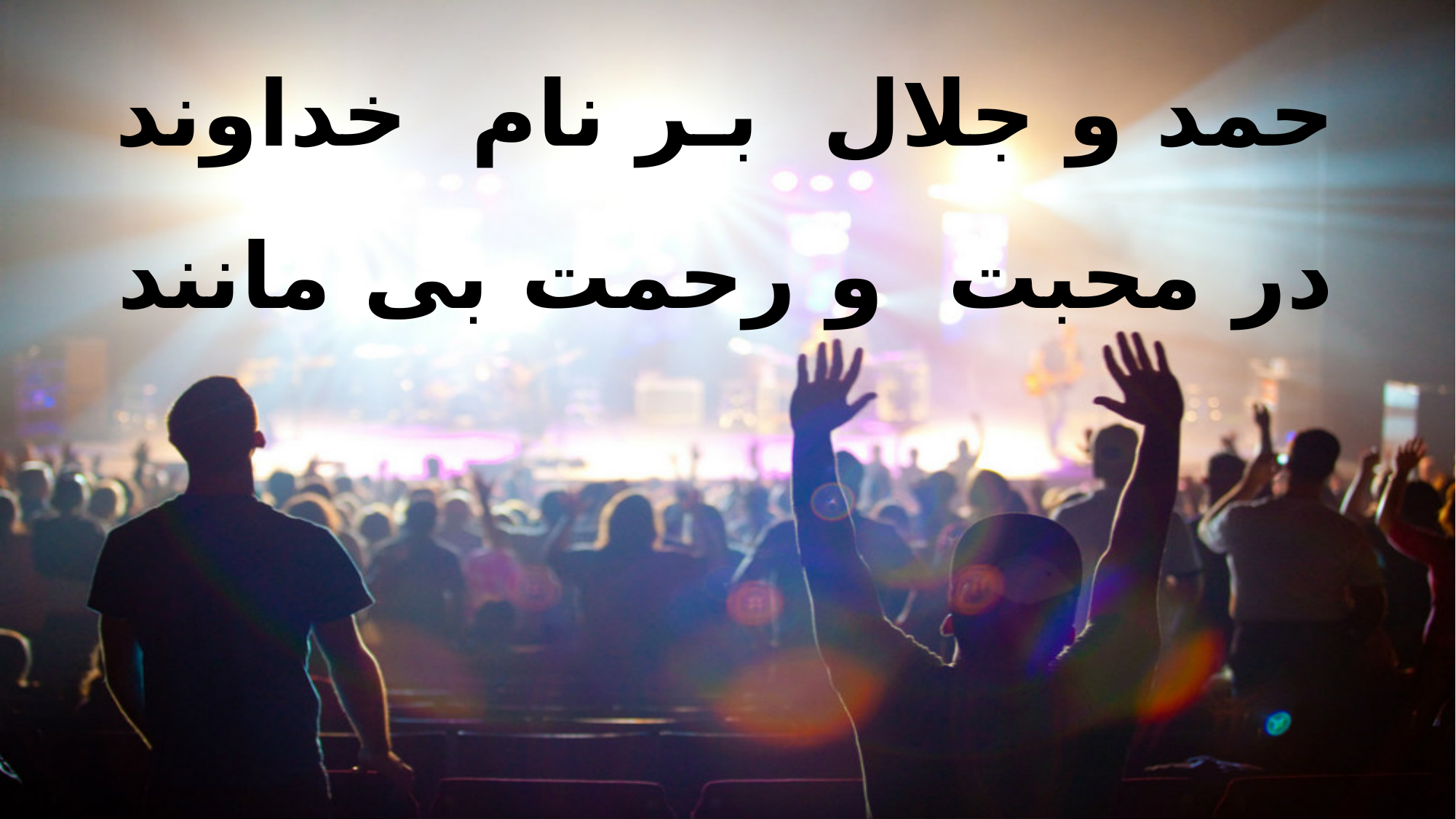

حمد و جلال  بـر نام  خداوند

در محبت  و رحمت بی مانند